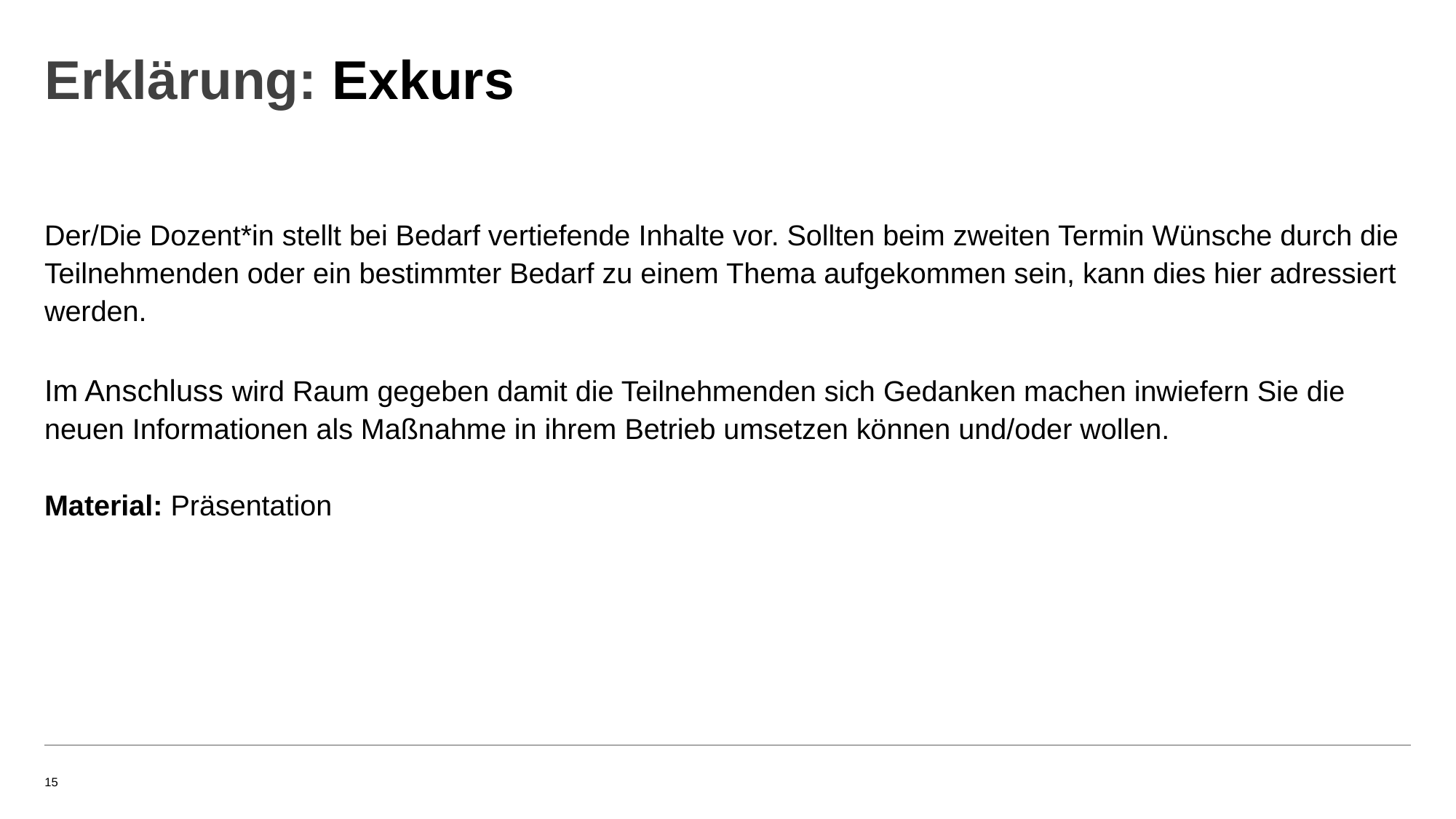

# Erklärung: Exkurs

Der/Die Dozent*in stellt bei Bedarf vertiefende Inhalte vor. Sollten beim zweiten Termin Wünsche durch die Teilnehmenden oder ein bestimmter Bedarf zu einem Thema aufgekommen sein, kann dies hier adressiert werden.
Im Anschluss wird Raum gegeben damit die Teilnehmenden sich Gedanken machen inwiefern Sie die neuen Informationen als Maßnahme in ihrem Betrieb umsetzen können und/oder wollen.

Material: Präsentation